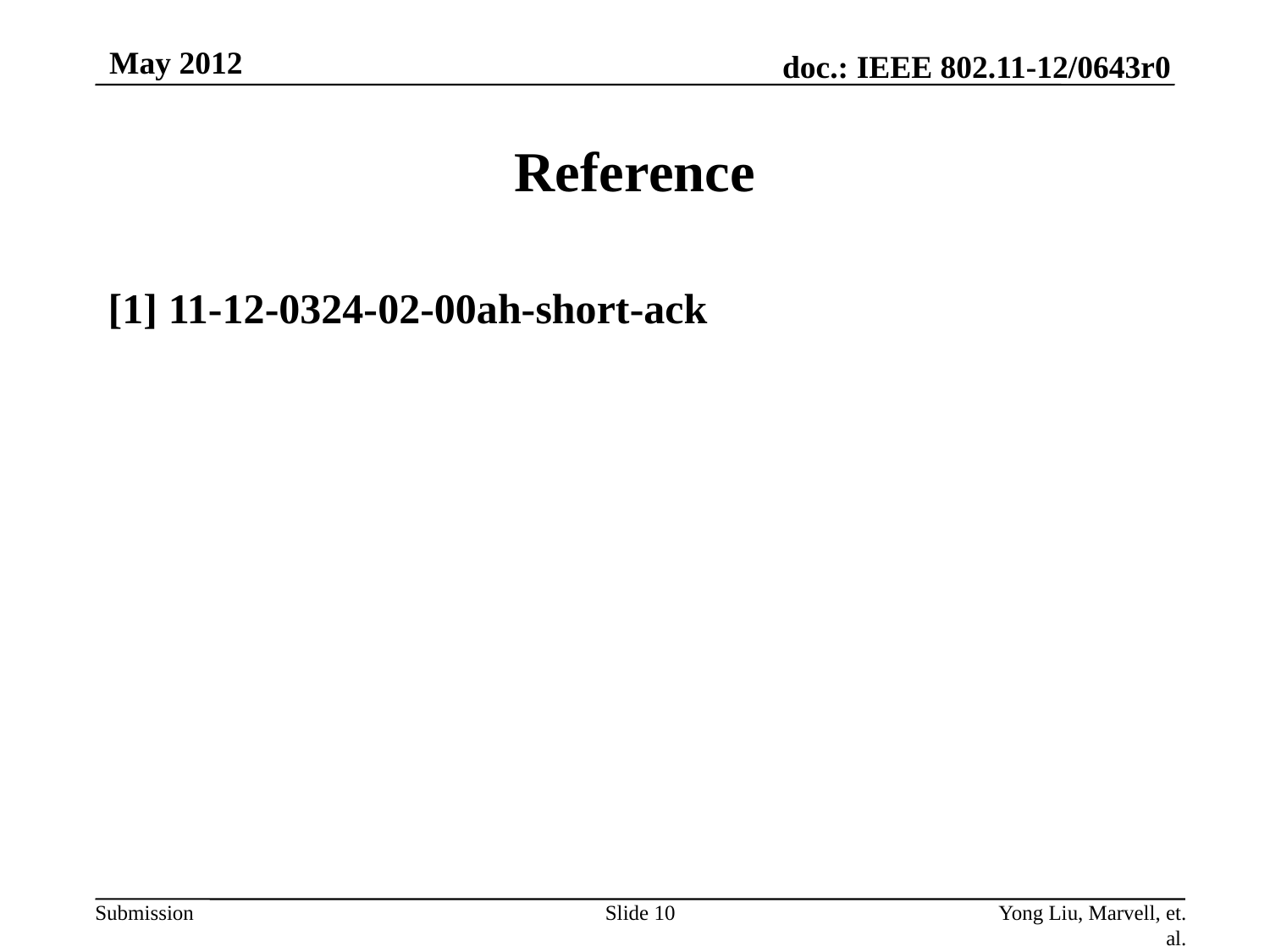

May 2012
# Reference
[1] 11-12-0324-02-00ah-short-ack
Slide 10
Yong Liu, Marvell, et. al.